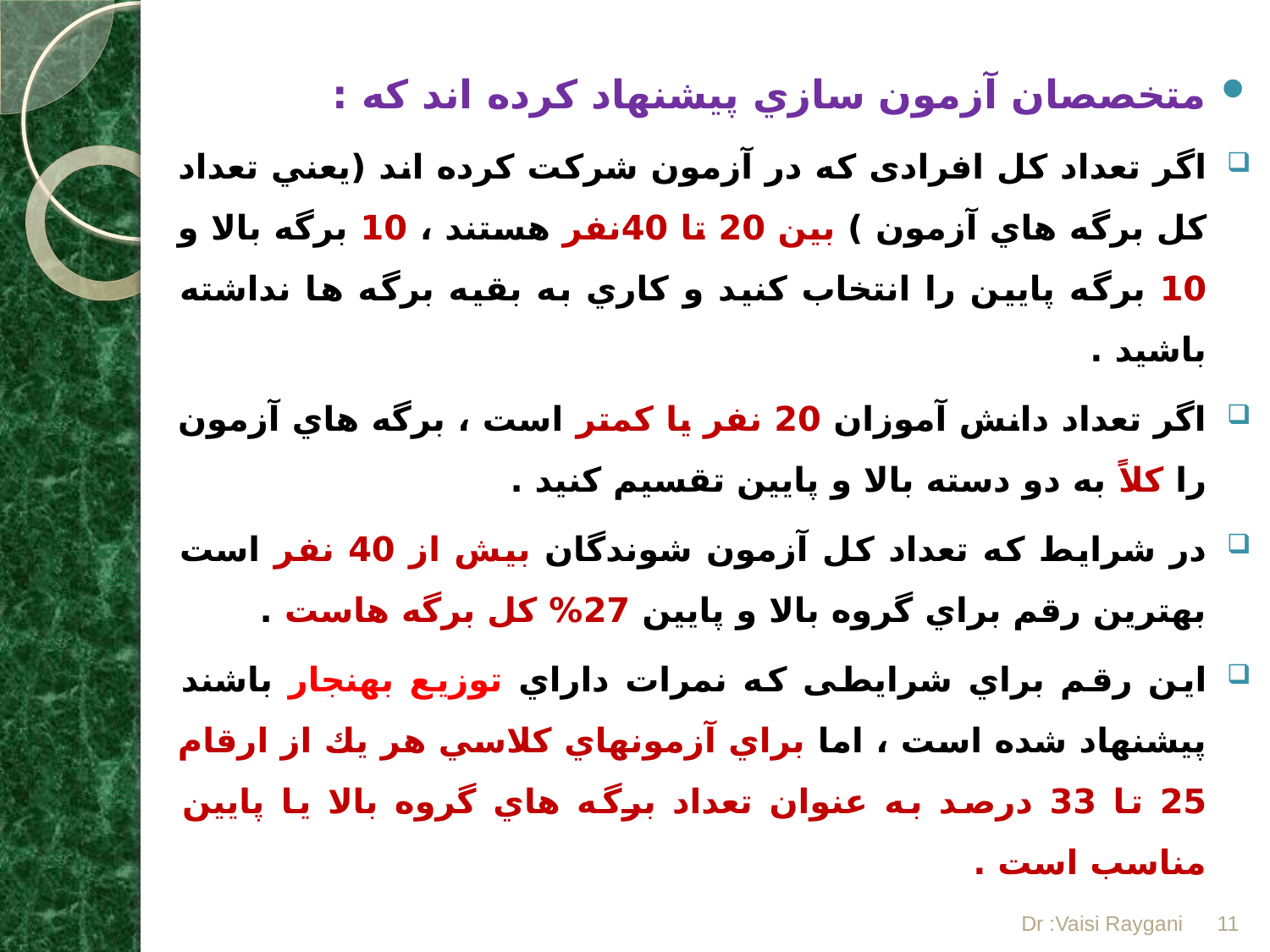

متخصصان آزمون سازي پيشنهاد كرده اند كه :
اگر تعداد كل افرادی كه در آزمون شركت كرده اند (يعني تعداد كل برگه هاي آزمون ) بین 20 تا 40نفر هستند ، 10 برگه بالا و 10 برگه پايين را انتخاب كنيد و كاري به بقيه برگه ها نداشته باشيد .
اگر تعداد دانش آموزان 20 نفر يا كمتر است ، برگه هاي آزمون را كلاً به دو دسته بالا و پايين تقسيم كنيد .
در شرايط كه تعداد كل آزمون شوندگان بيش از 40 نفر است بهترين رقم براي گروه بالا و پايين 27% كل برگه هاست .
اين رقم براي شرايطی كه نمرات داراي توزيع بهنجار باشند پيشنهاد شده است ، اما براي آزمونهاي كلاسي هر يك از ارقام 25 تا 33 درصد به عنوان تعداد برگه هاي گروه بالا يا پايين مناسب است .
Dr :Vaisi Raygani
11